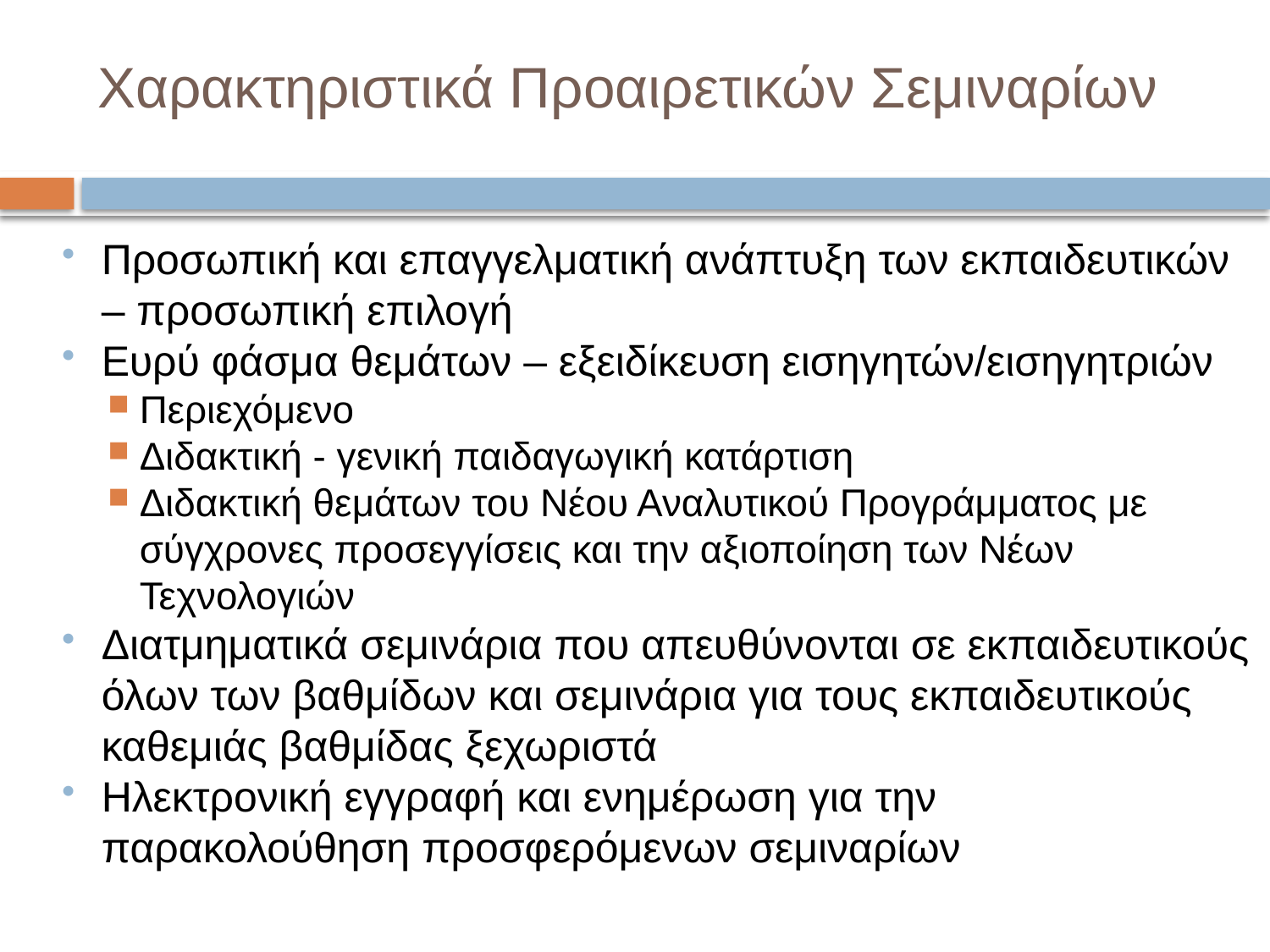

# Χαρακτηριστικά Προαιρετικών Σεμιναρίων
Προσωπική και επαγγελματική ανάπτυξη των εκπαιδευτικών – προσωπική επιλογή
Ευρύ φάσμα θεμάτων – εξειδίκευση εισηγητών/εισηγητριών
Περιεχόμενο
Διδακτική - γενική παιδαγωγική κατάρτιση
Διδακτική θεμάτων του Νέου Αναλυτικού Προγράμματος με σύγχρονες προσεγγίσεις και την αξιοποίηση των Νέων Τεχνολογιών
Διατμηματικά σεμινάρια που απευθύνονται σε εκπαιδευτικούς όλων των βαθμίδων και σεμινάρια για τους εκπαιδευτικούς καθεμιάς βαθμίδας ξεχωριστά
Ηλεκτρονική εγγραφή και ενημέρωση για την παρακολούθηση προσφερόμενων σεμιναρίων